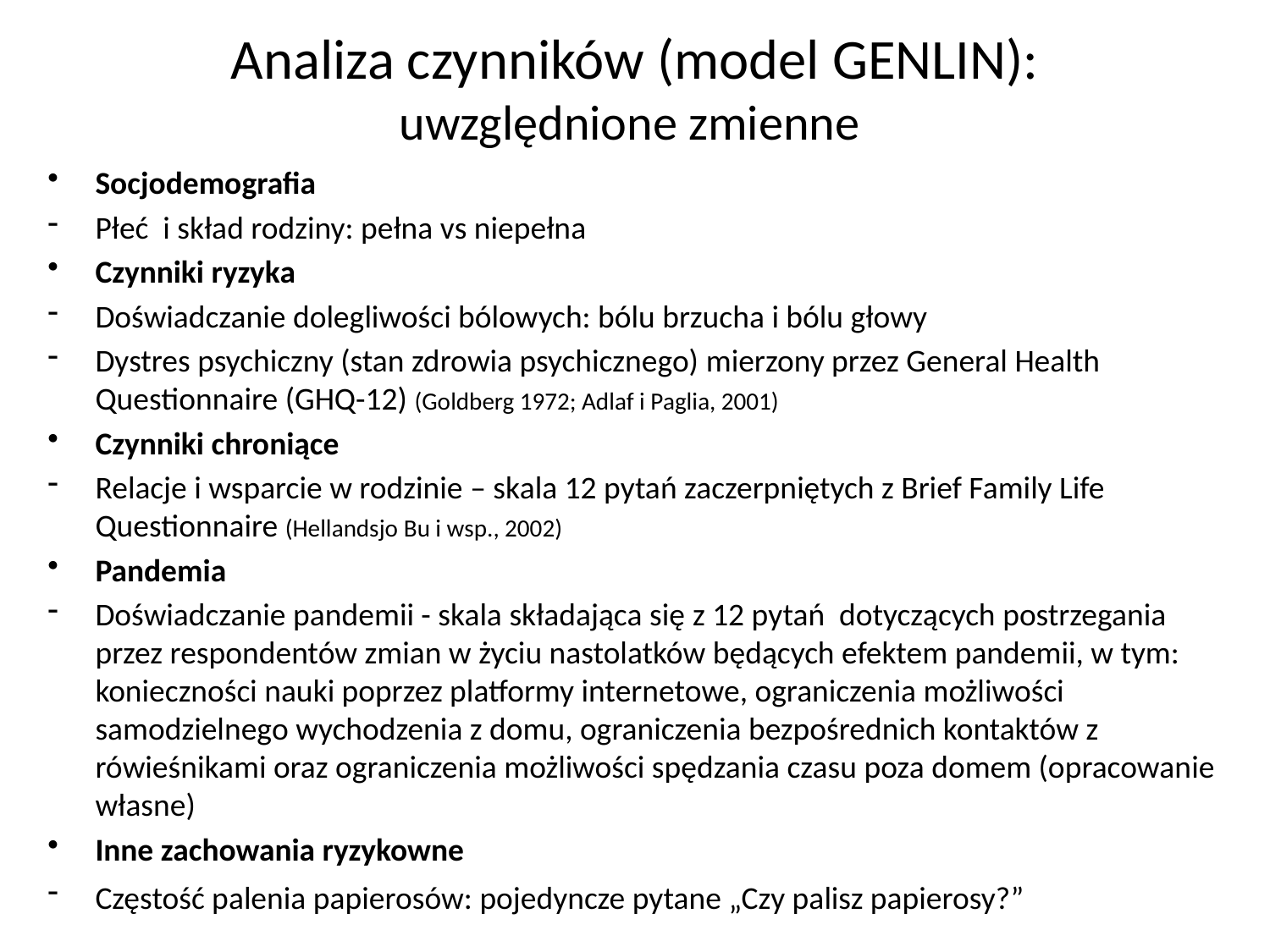

# Analiza czynników (model GENLIN): uwzględnione zmienne
Socjodemografia
Płeć  i skład rodziny: pełna vs niepełna
Czynniki ryzyka
Doświadczanie dolegliwości bólowych: bólu brzucha i bólu głowy
Dystres psychiczny (stan zdrowia psychicznego) mierzony przez General Health Questionnaire (GHQ-12) (Goldberg 1972; Adlaf i Paglia, 2001)
Czynniki chroniące
Relacje i wsparcie w rodzinie – skala 12 pytań zaczerpniętych z Brief Family Life Questionnaire (Hellandsjo Bu i wsp., 2002)
Pandemia
Doświadczanie pandemii - skala składająca się z 12 pytań  dotyczących postrzegania przez respondentów zmian w życiu nastolatków będących efektem pandemii, w tym: konieczności nauki poprzez platformy internetowe, ograniczenia możliwości samodzielnego wychodzenia z domu, ograniczenia bezpośrednich kontaktów z  rówieśnikami oraz ograniczenia możliwości spędzania czasu poza domem (opracowanie własne)
Inne zachowania ryzykowne
Częstość palenia papierosów: pojedyncze pytane „Czy palisz papierosy?”